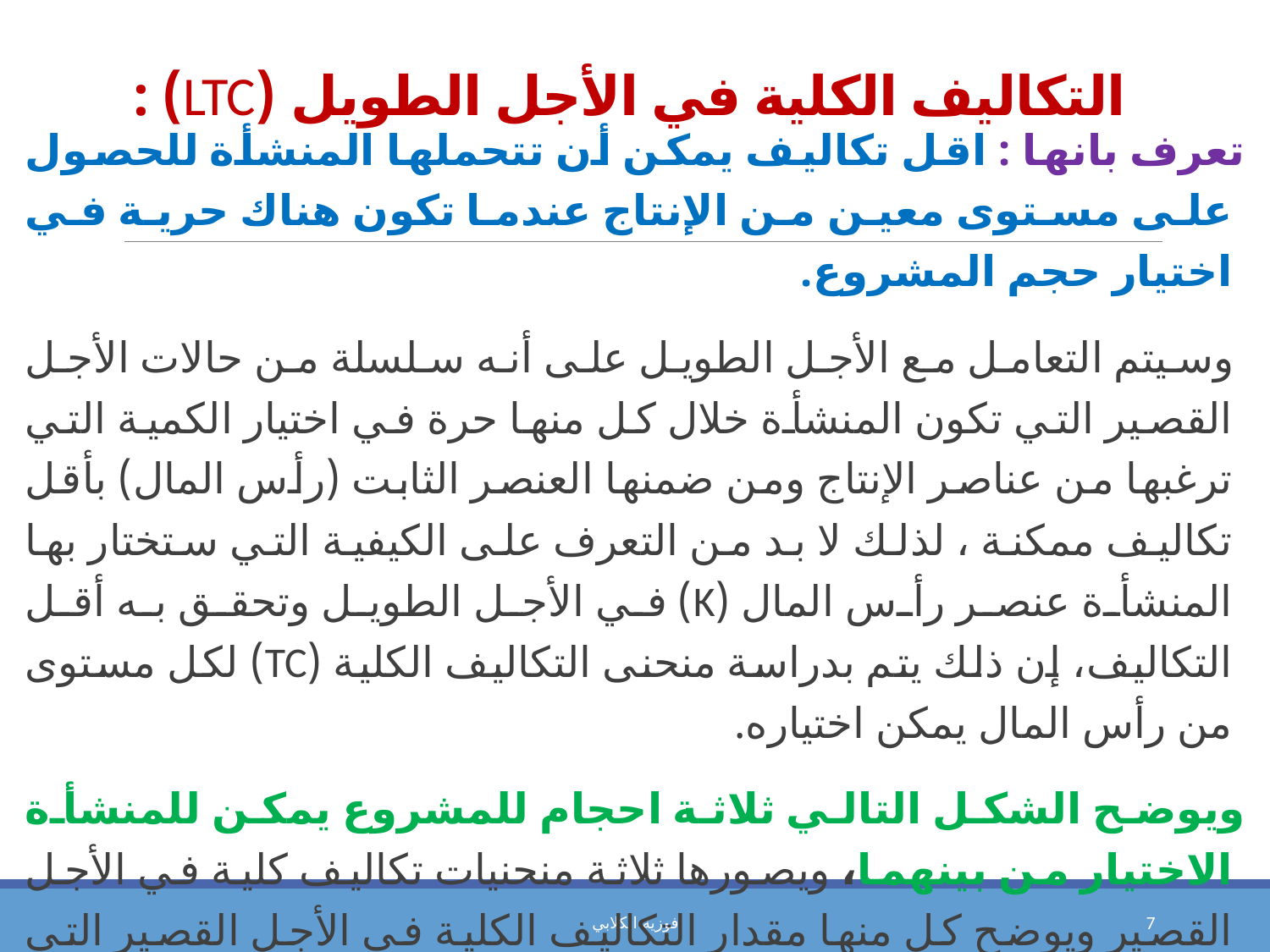

# التكاليف الكلية في الأجل الطويل (LTC) :
تعرف بانها : اقل تكاليف يمكن أن تتحملها المنشأة للحصول على مستوى معين من الإنتاج عندما تكون هناك حرية في اختيار حجم المشروع.
 وسيتم التعامل مع الأجل الطويل على أنه سلسلة من حالات الأجل القصير التي تكون المنشأة خلال كل منها حرة في اختيار الكمية التي ترغبها من عناصر الإنتاج ومن ضمنها العنصر الثابت (رأس المال) بأقل تكاليف ممكنة ، لذلك لا بد من التعرف على الكيفية التي ستختار بها المنشأة عنصر رأس المال (K) في الأجل الطويل وتحقق به أقل التكاليف، إن ذلك يتم بدراسة منحنى التكاليف الكلية (TC) لكل مستوى من رأس المال يمكن اختياره.
ويوضح الشكل التالي ثلاثة احجام للمشروع يمكن للمنشأة الاختيار من بينهما، ويصورها ثلاثة منحنيات تكاليف كلية في الأجل القصير ويوضح كل منها مقدار التكاليف الكلية في الأجل القصير التي تتحملها المنشأة عند كل مستوى من رأس المال الثابت أو عند كل حجم من احجام المشروع، وذلك لكون حجم المشروع يتحدد بالكمية المستخدمة من هذا العنصر الثابت (رأس المال).
فوزية الكلابي
7